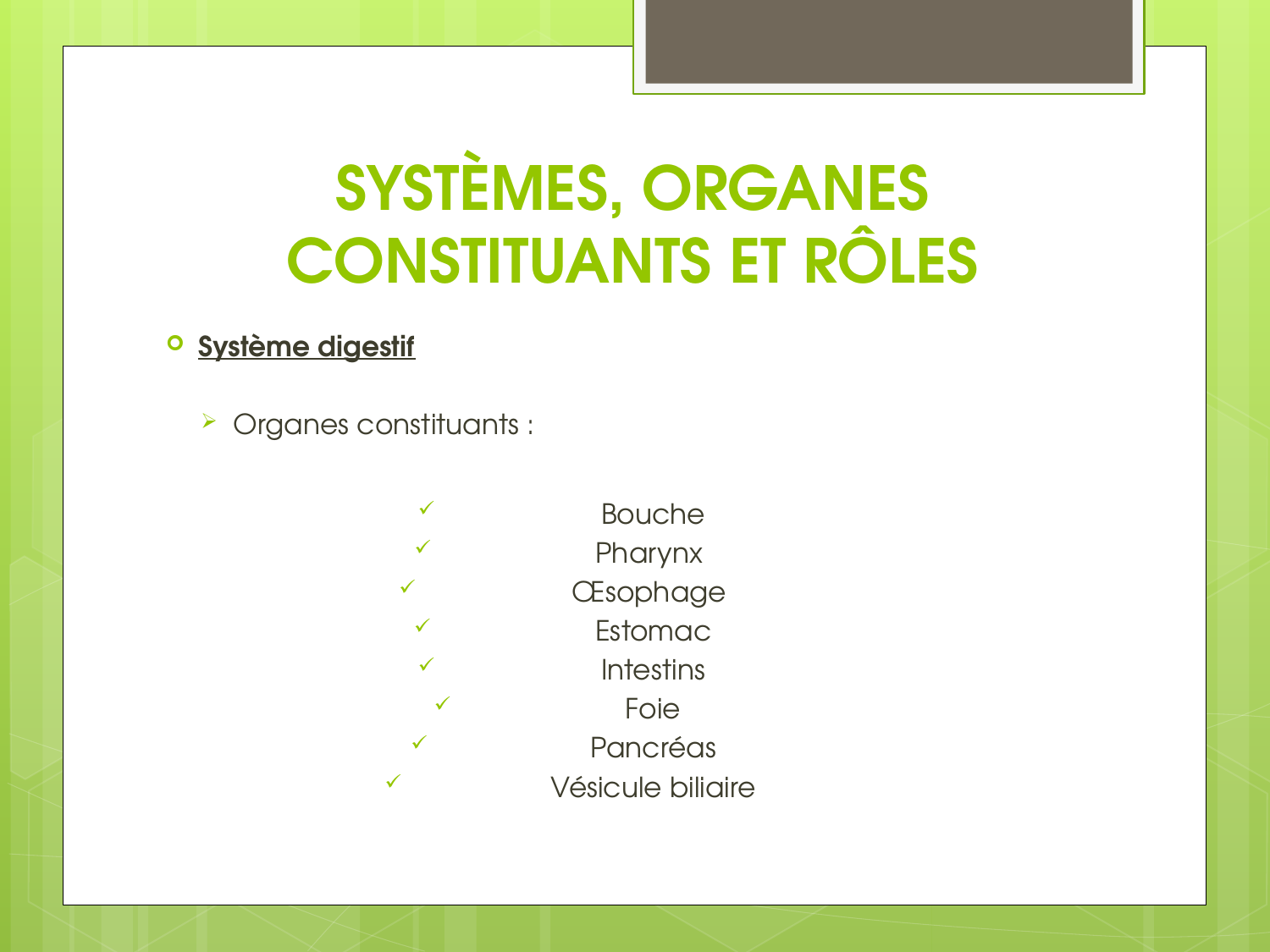

# SYSTÈMES, ORGANES CONSTITUANTS ET RÔLES
Système digestif

Organes constituants :

Bouche
Pharynx
Œsophage
Estomac
Intestins
Foie
Pancréas
Vésicule biliaire